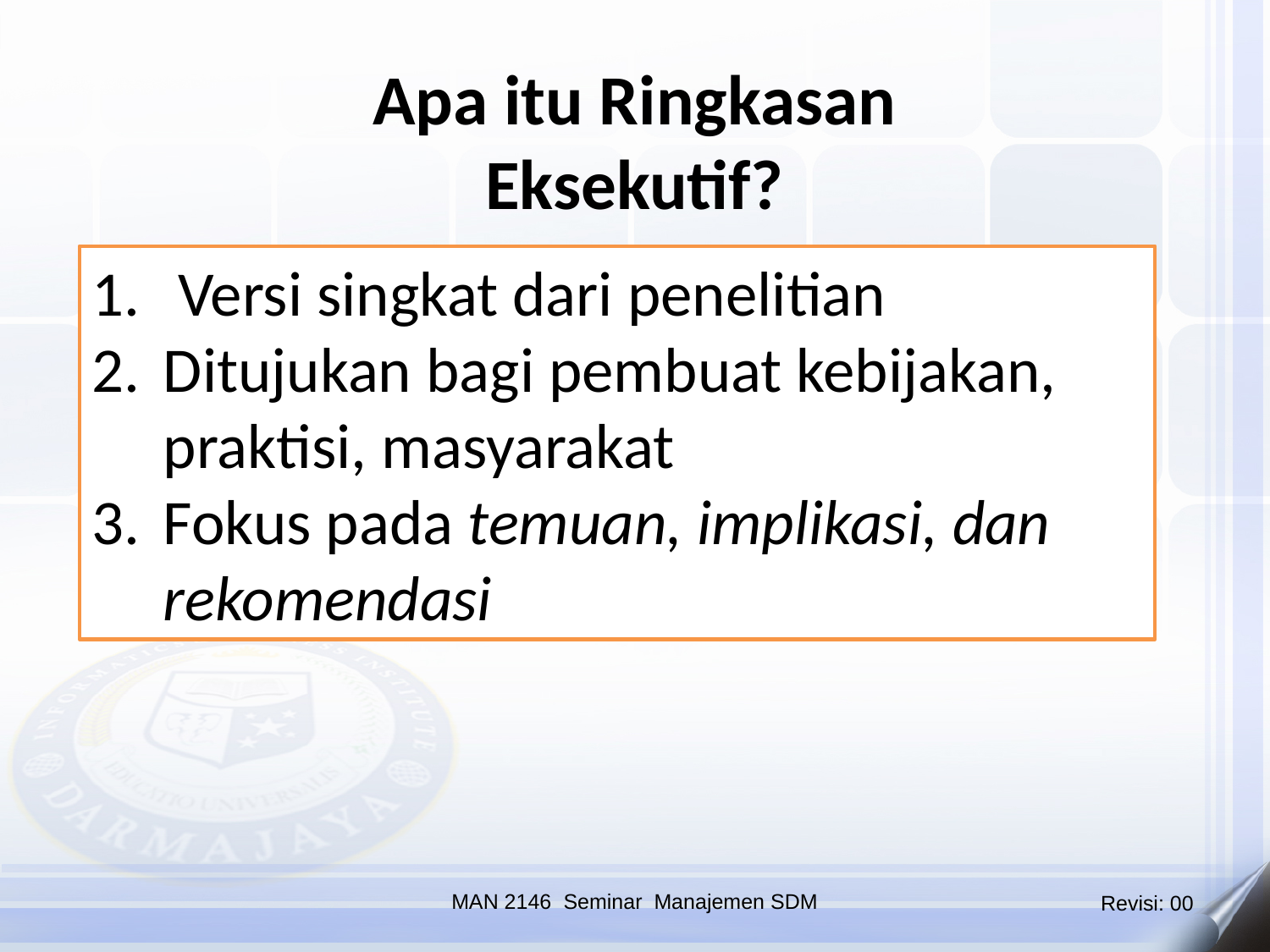

Apa itu Ringkasan Eksekutif?
 Versi singkat dari penelitian
Ditujukan bagi pembuat kebijakan, praktisi, masyarakat
Fokus pada temuan, implikasi, dan rekomendasi
MAN 2146  Seminar  Manajemen SDM